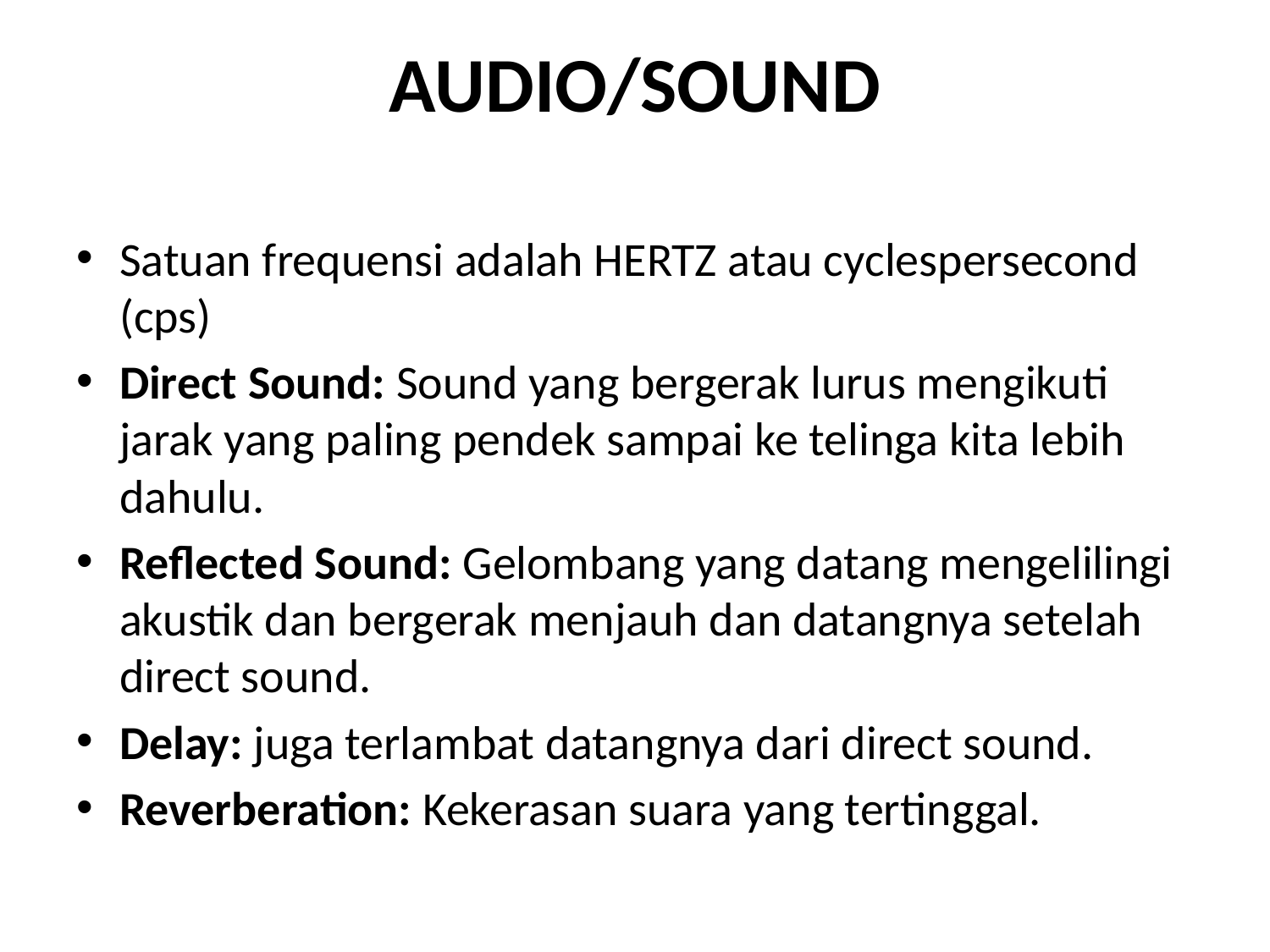

# AUDIO/SOUND
Satuan frequensi adalah HERTZ atau cyclespersecond (cps)
Direct Sound: Sound yang bergerak lurus mengikuti jarak yang paling pendek sampai ke telinga kita lebih dahulu.
Reflected Sound: Gelombang yang datang mengelilingi akustik dan bergerak menjauh dan datangnya setelah direct sound.
Delay: juga terlambat datangnya dari direct sound.
Reverberation: Kekerasan suara yang tertinggal.